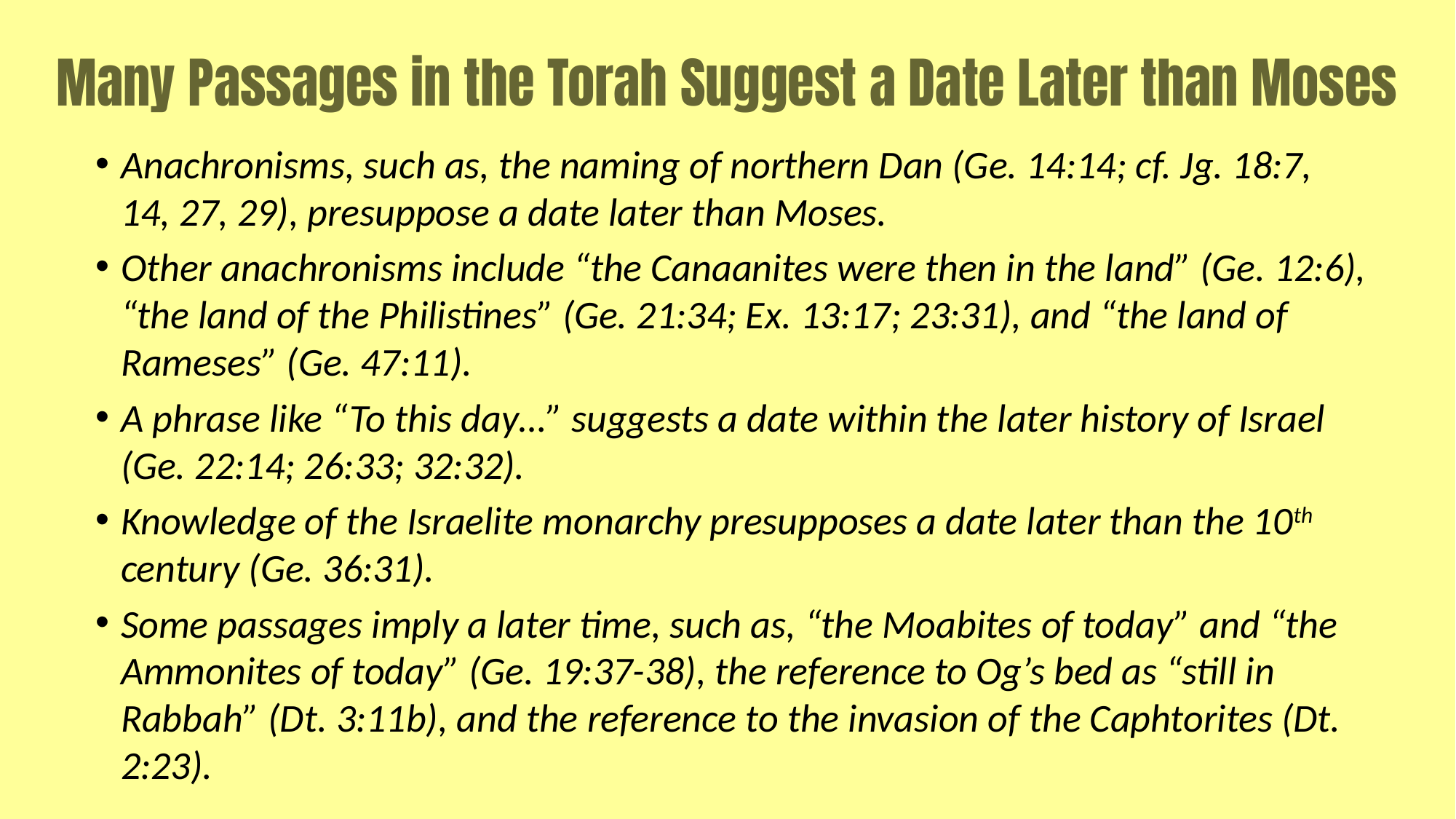

# Many Passages in the Torah Suggest a Date Later than Moses
Anachronisms, such as, the naming of northern Dan (Ge. 14:14; cf. Jg. 18:7, 14, 27, 29), presuppose a date later than Moses.
Other anachronisms include “the Canaanites were then in the land” (Ge. 12:6), “the land of the Philistines” (Ge. 21:34; Ex. 13:17; 23:31), and “the land of Rameses” (Ge. 47:11).
A phrase like “To this day…” suggests a date within the later history of Israel (Ge. 22:14; 26:33; 32:32).
Knowledge of the Israelite monarchy presupposes a date later than the 10th century (Ge. 36:31).
Some passages imply a later time, such as, “the Moabites of today” and “the Ammonites of today” (Ge. 19:37-38), the reference to Og’s bed as “still in Rabbah” (Dt. 3:11b), and the reference to the invasion of the Caphtorites (Dt. 2:23).

89